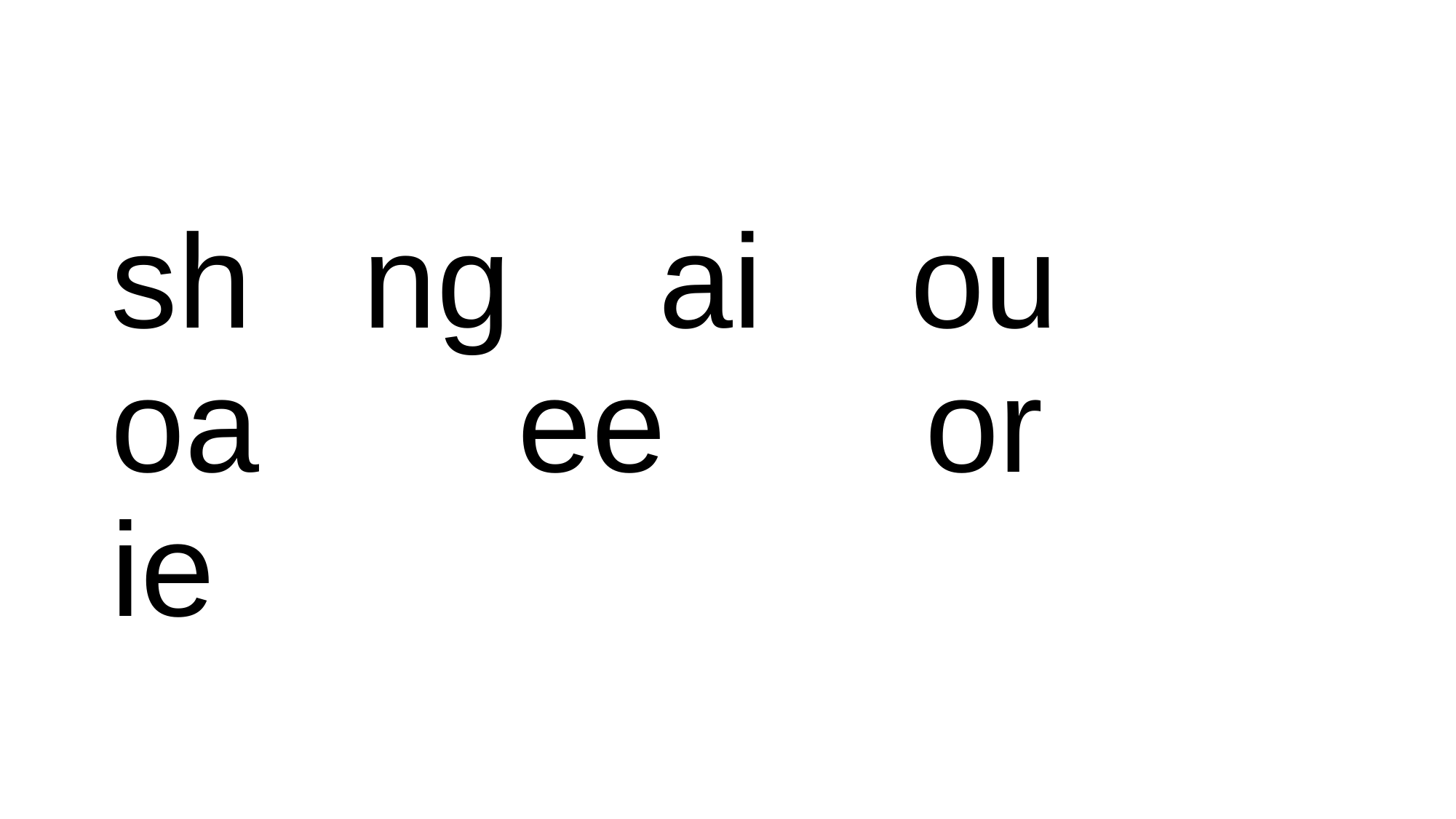

# sh   ng    ai    ou    oa       ee       or      ie